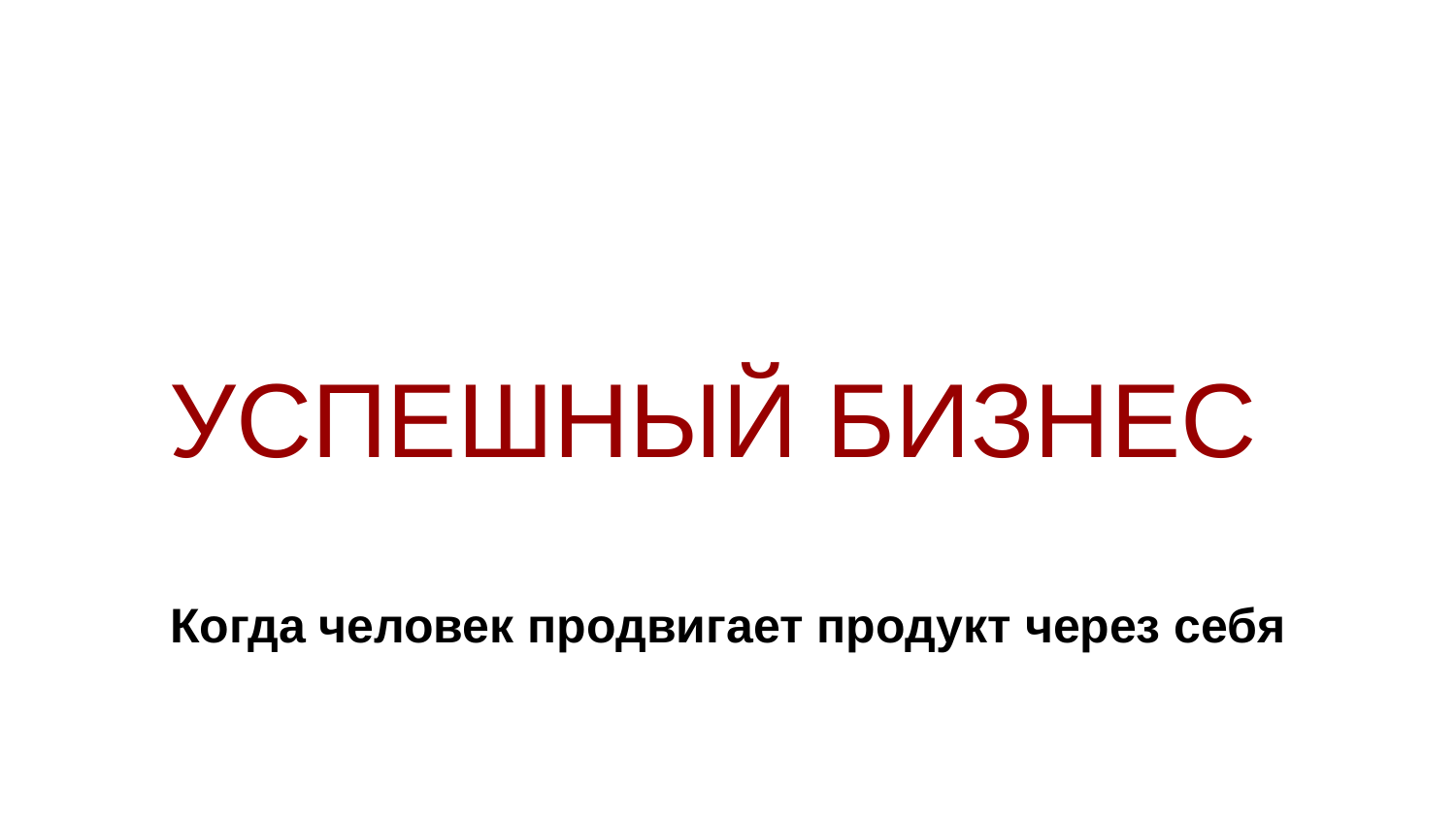

# УСПЕШНЫЙ БИЗНЕС

Когда человек продвигает продукт через себя